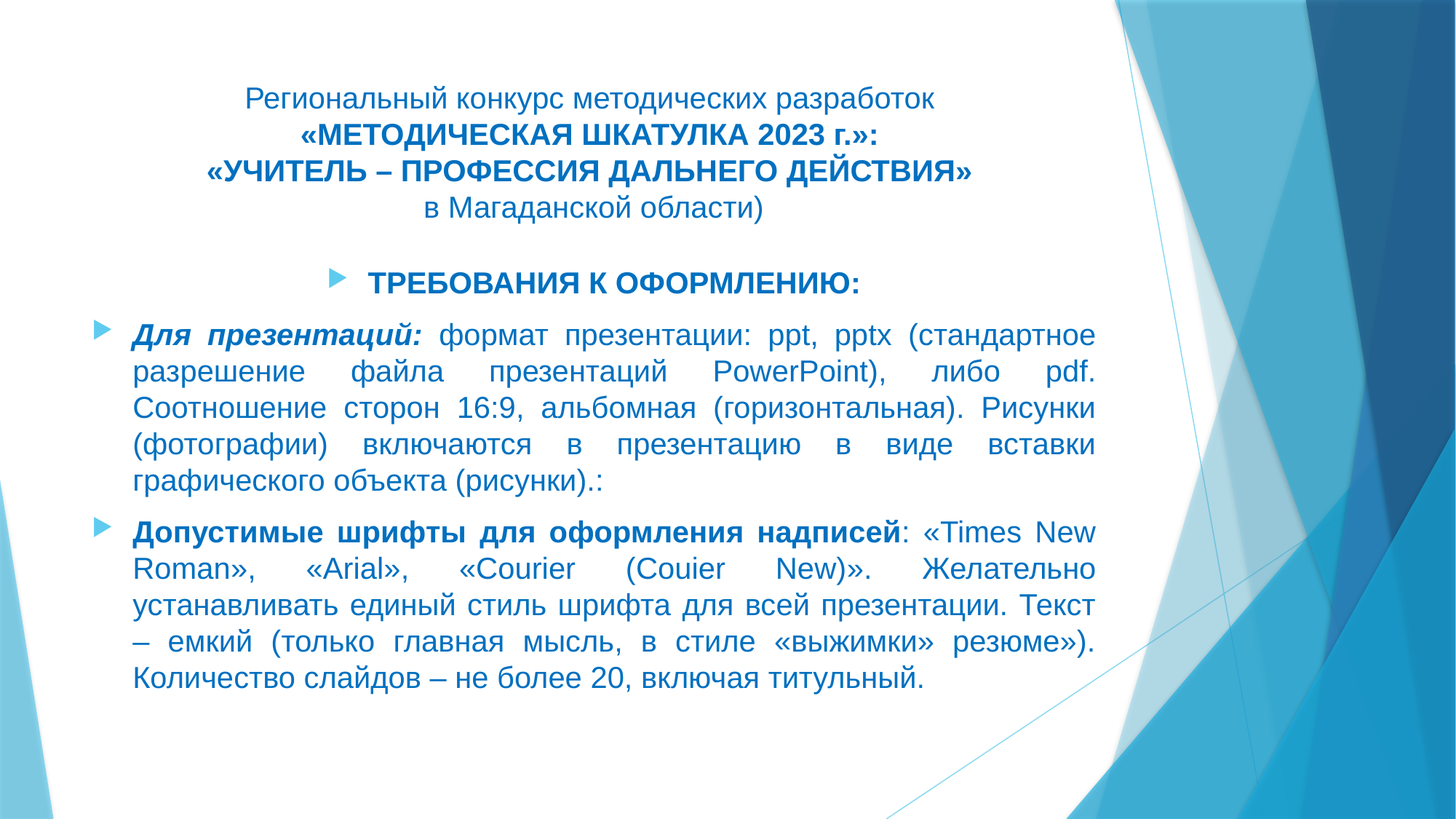

# Региональный конкурс методических разработок «МЕТОДИЧЕСКАЯ ШКАТУЛКА 2023 г.»: «УЧИТЕЛЬ – ПРОФЕССИЯ ДАЛЬНЕГО ДЕЙСТВИЯ» в Магаданской области)
ТРЕБОВАНИЯ К ОФОРМЛЕНИЮ:
Для презентаций: формат презентации: ppt, pptx (стандартное разрешение файла презентаций PowerPoint), либо pdf. Соотношение сторон 16:9, альбомная (горизонтальная). Рисунки (фотографии) включаются в презентацию в виде вставки графического объекта (рисунки).:
Допустимые шрифты для оформления надписей: «Times New Roman», «Arial», «Courier (Couier New)». Желательно устанавливать единый стиль шрифта для всей презентации. Текст – емкий (только главная мысль, в стиле «выжимки» резюме»). Количество слайдов – не более 20, включая титульный.